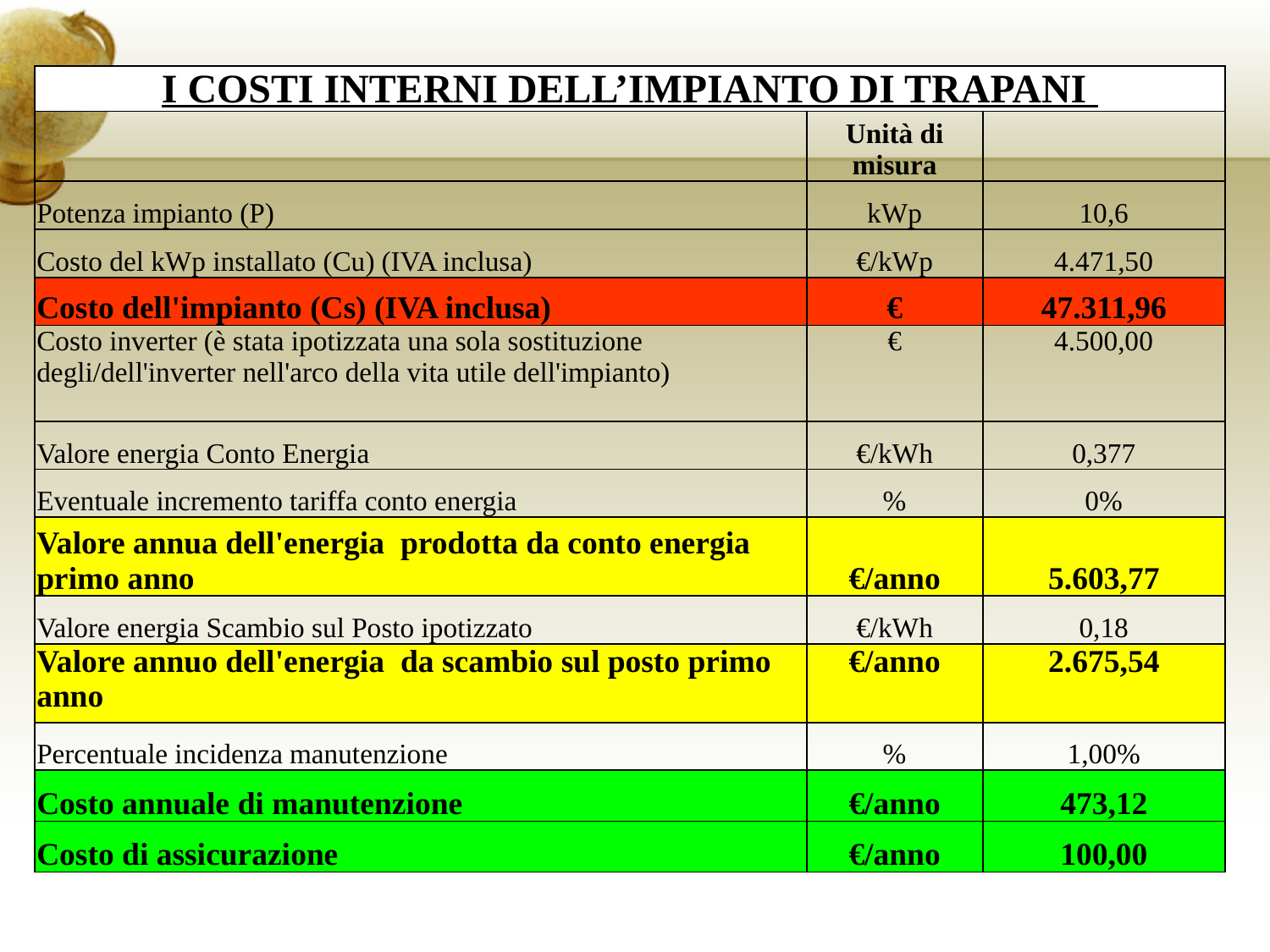

#
| I COSTI INTERNI DELL’IMPIANTO DI TRAPANI |  |  |
| --- | --- | --- |
|  | Unità di misura |  |
| Potenza impianto (P) | kWp | 10,6 |
| Costo del kWp installato (Cu) (IVA inclusa) | €/kWp | 4.471,50 |
| Costo dell'impianto (Cs) (IVA inclusa) | € | 47.311,96 |
| Costo inverter (è stata ipotizzata una sola sostituzione degli/dell'inverter nell'arco della vita utile dell'impianto) | € | 4.500,00 |
| Valore energia Conto Energia | €/kWh | 0,377 |
| Eventuale incremento tariffa conto energia | % | 0% |
| Valore annua dell'energia prodotta da conto energia primo anno | €/anno | 5.603,77 |
| Valore energia Scambio sul Posto ipotizzato | €/kWh | 0,18 |
| Valore annuo dell'energia da scambio sul posto primo anno | €/anno | 2.675,54 |
| Percentuale incidenza manutenzione | % | 1,00% |
| Costo annuale di manutenzione | €/anno | 473,12 |
| Costo di assicurazione | €/anno | 100,00 |